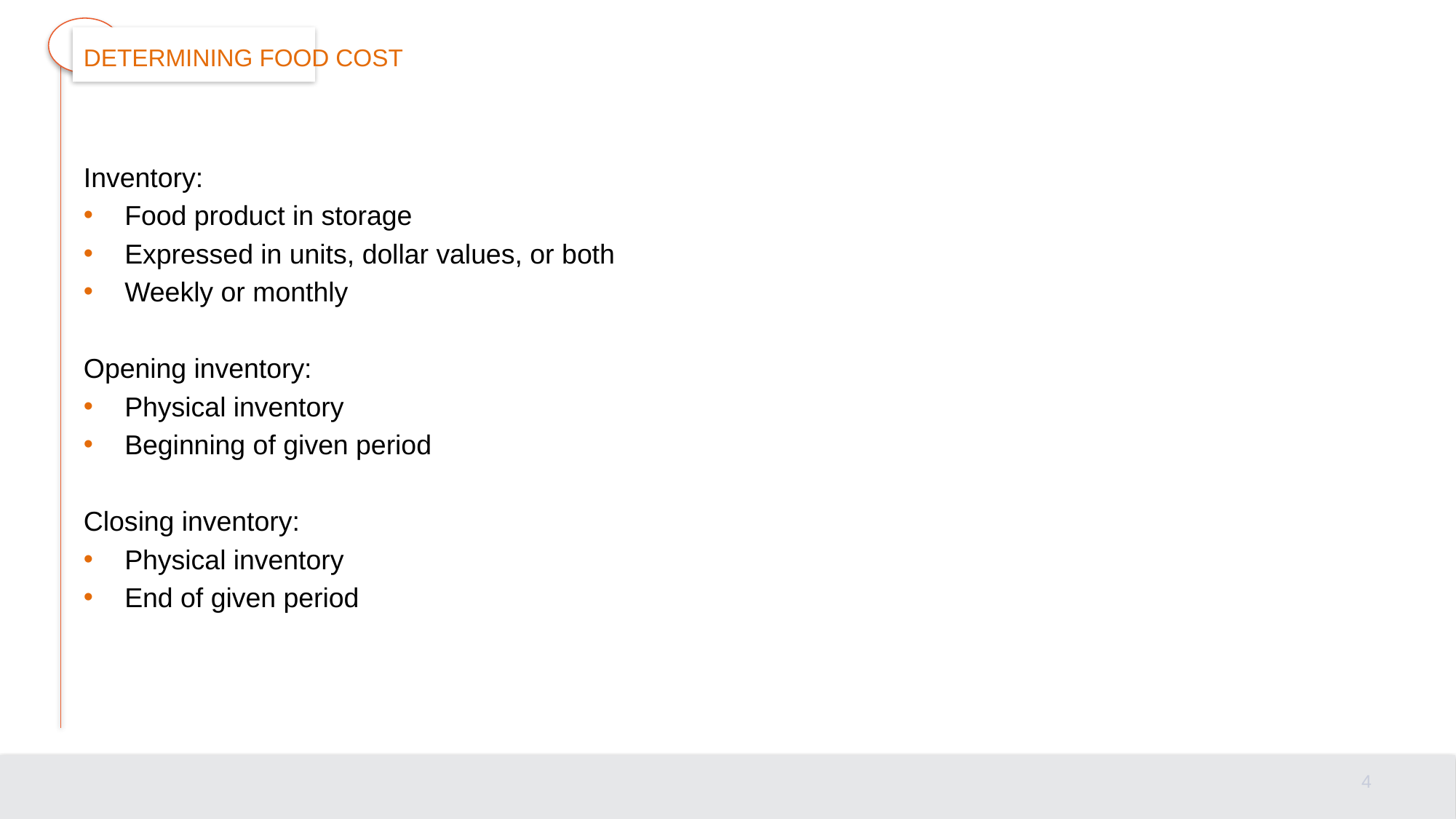

# Determining food cost
Inventory:
Food product in storage
Expressed in units, dollar values, or both
Weekly or monthly

Opening inventory:
Physical inventory
Beginning of given period

Closing inventory:
Physical inventory
End of given period
4